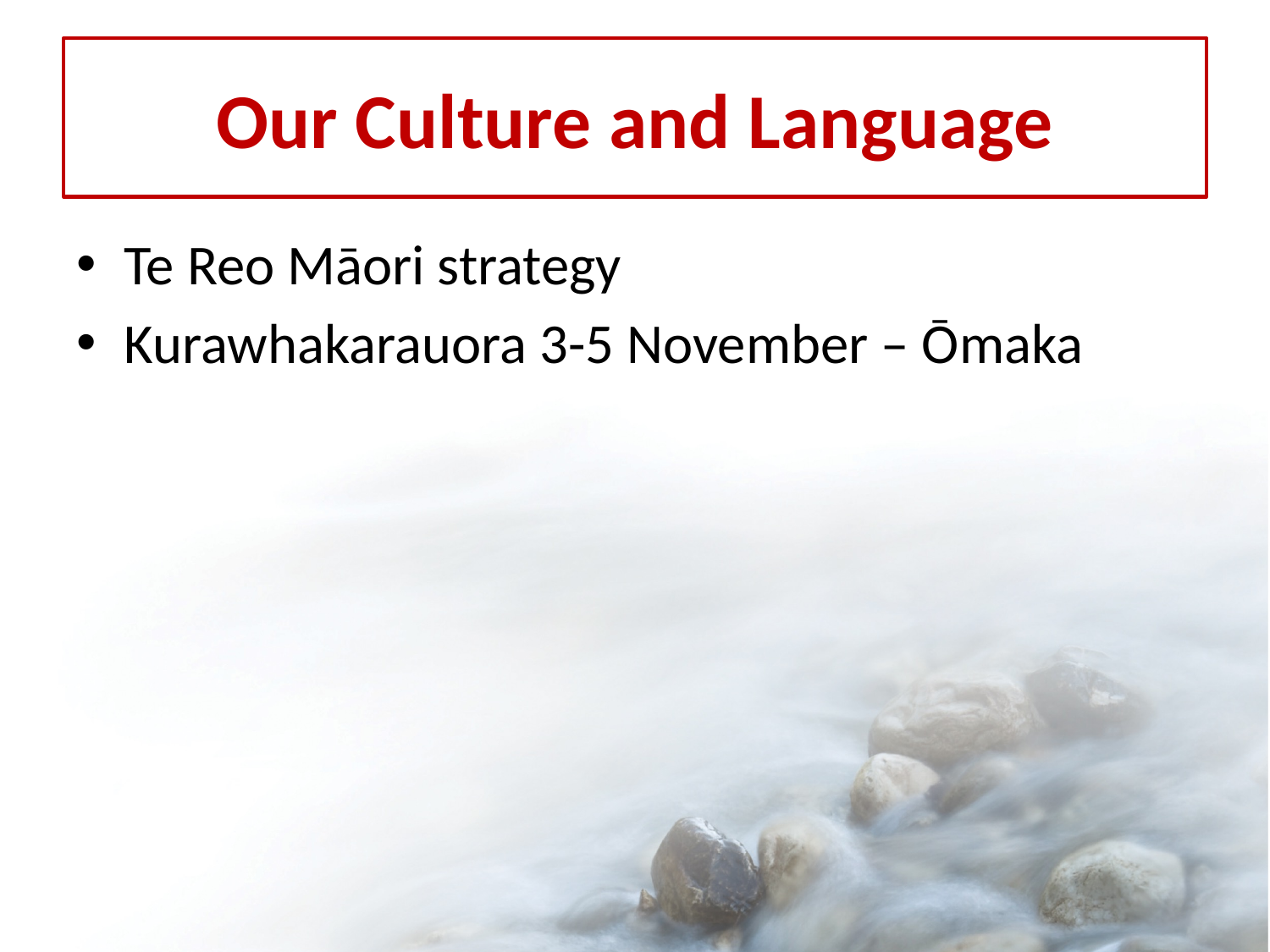

# Our Culture and Language
Te Reo Māori strategy
Kurawhakarauora 3-5 November – Ōmaka